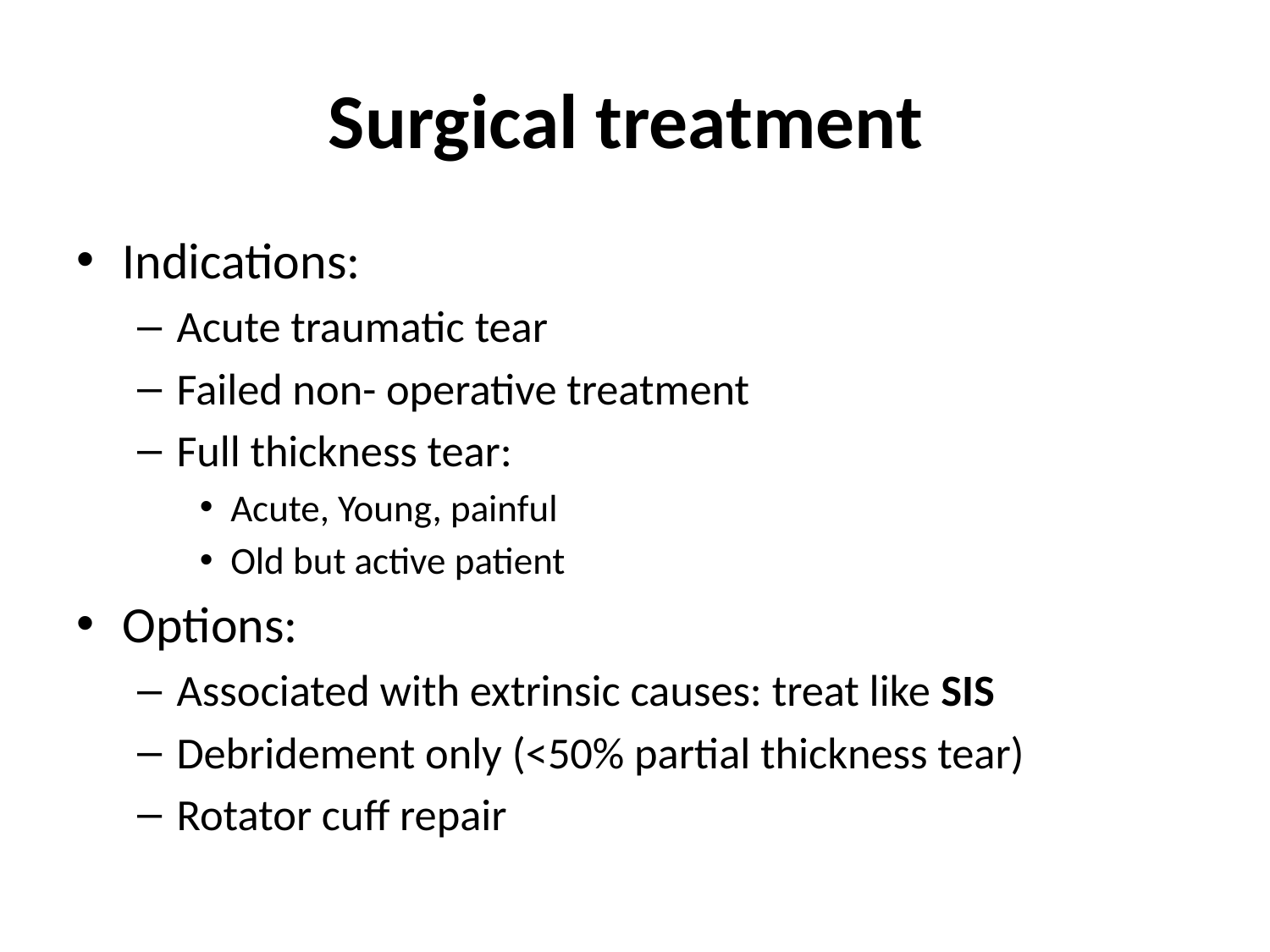

# Surgical treatment
Indications:
Acute traumatic tear
Failed non- operative treatment
Full thickness tear:
Acute, Young, painful
Old but active patient
Options:
Associated with extrinsic causes: treat like SIS
Debridement only (<50% partial thickness tear)
Rotator cuff repair